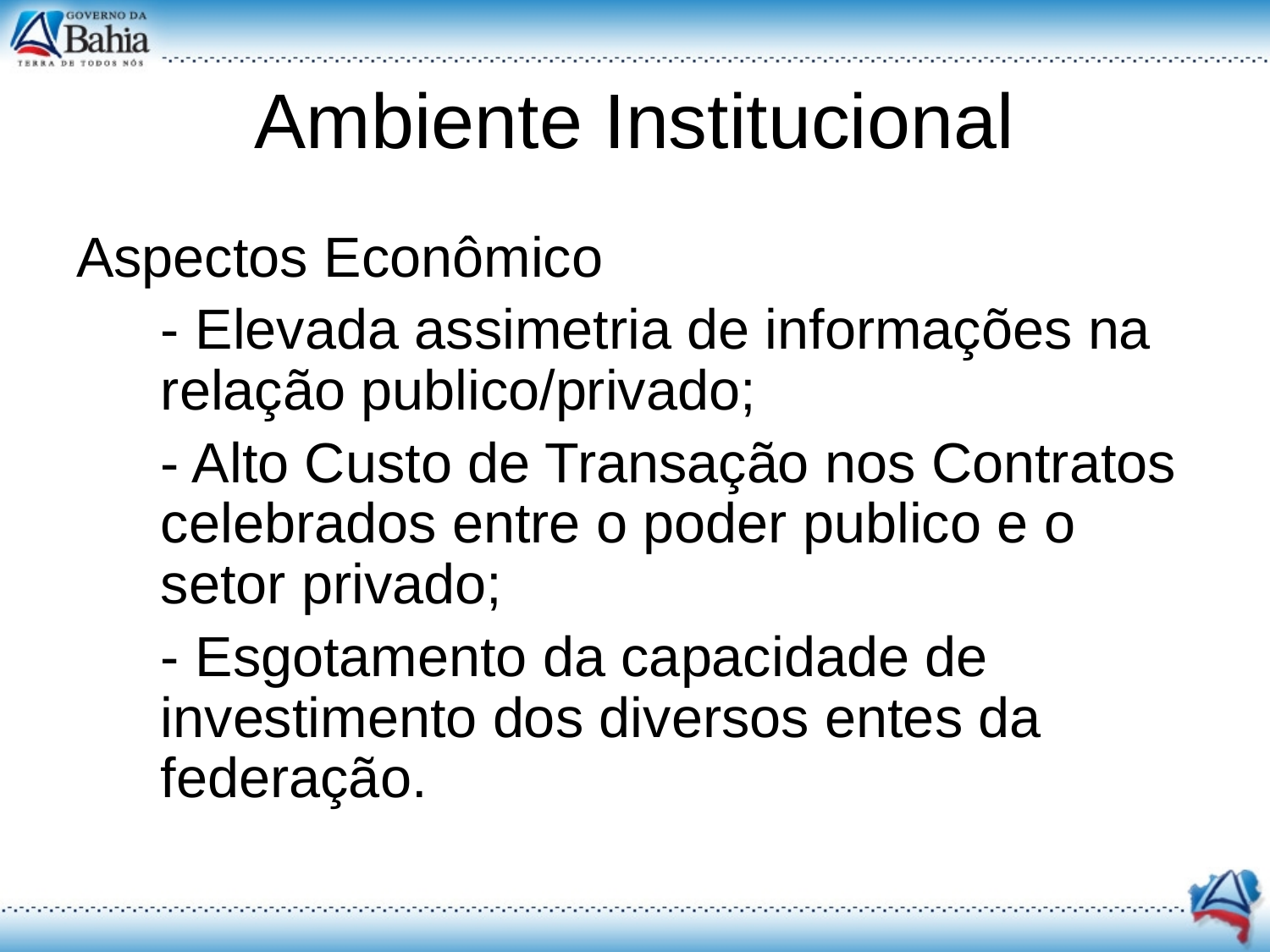

# Ambiente Institucional
Aspectos Econômico
	- Elevada assimetria de informações na relação publico/privado;
	- Alto Custo de Transação nos Contratos  celebrados entre o poder publico e o setor privado;
	- Esgotamento da capacidade de investimento dos diversos entes da federação.